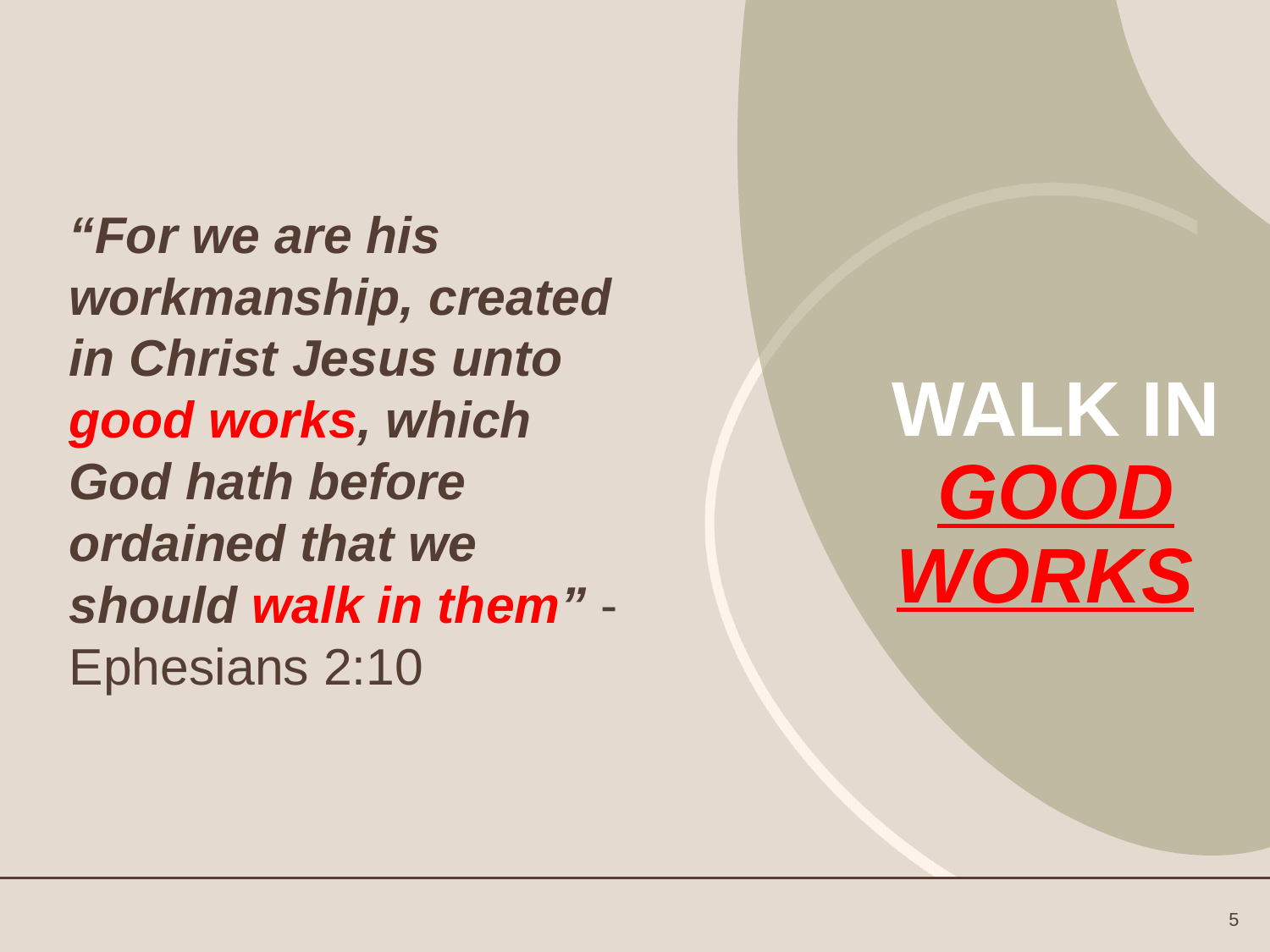

“For we are his workmanship, created in Christ Jesus unto good works, which God hath before ordained that we should walk in them” - Ephesians 2:10
# WALK IN  GOOD WORKS

5